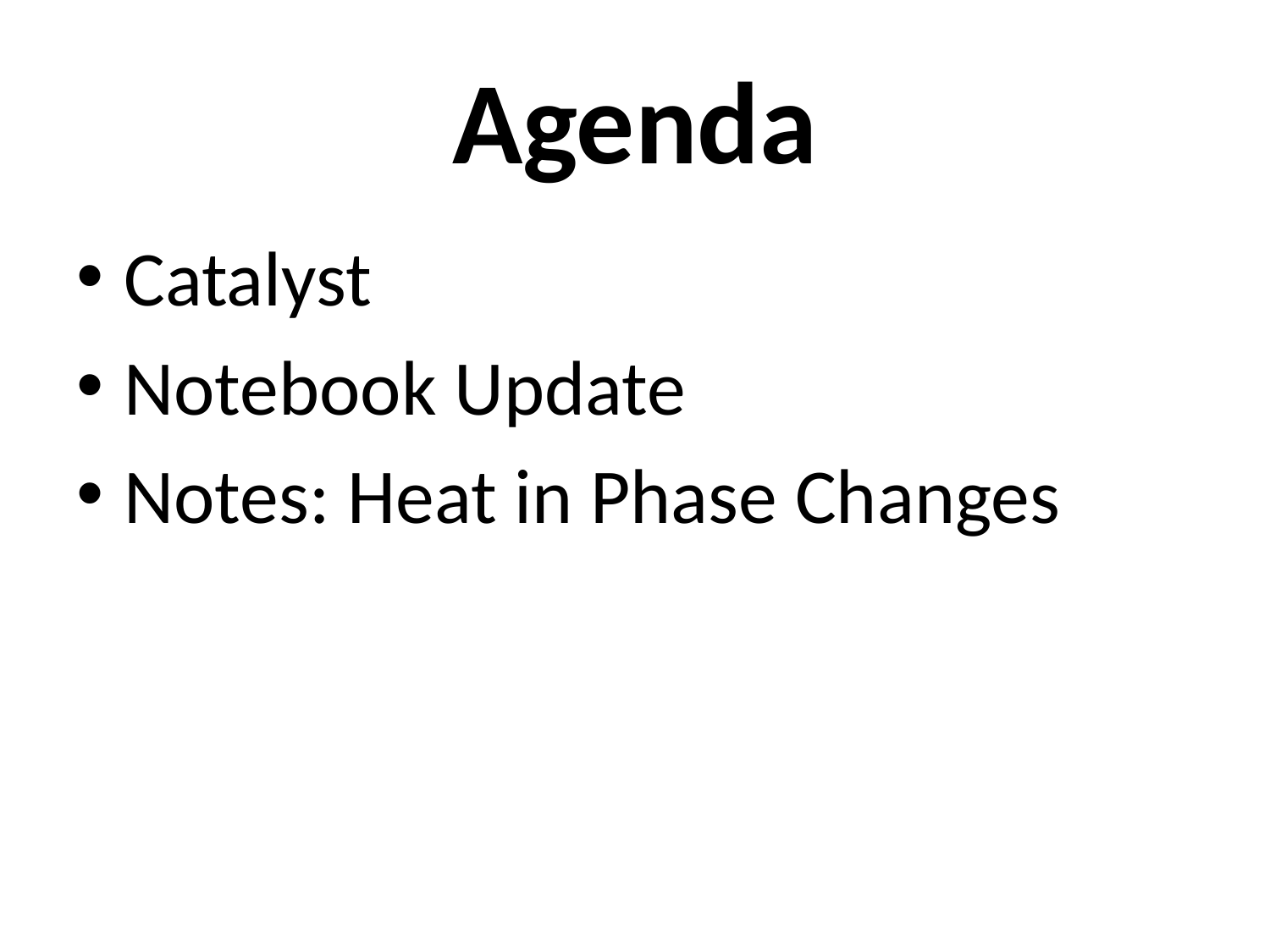

# Agenda
Catalyst
Notebook Update
Notes: Heat in Phase Changes